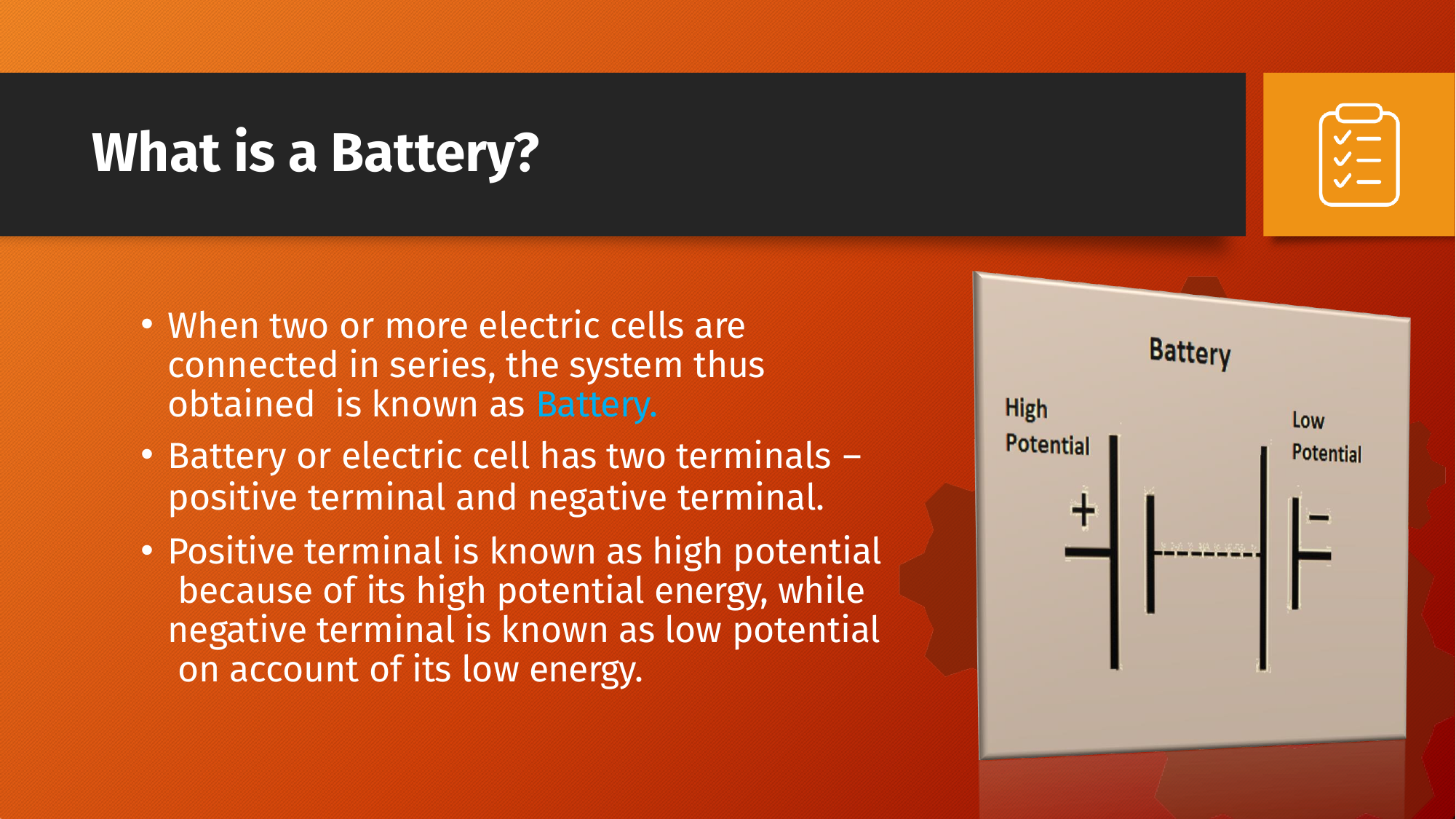

# What is a Battery?
When two or more electric cells are  connected in series, the system thus obtained  is known as Battery.
Battery or electric cell has two terminals –
positive terminal and negative terminal.
Positive terminal is known as high potential  because of its high potential energy, while  negative terminal is known as low potential  on account of its low energy.